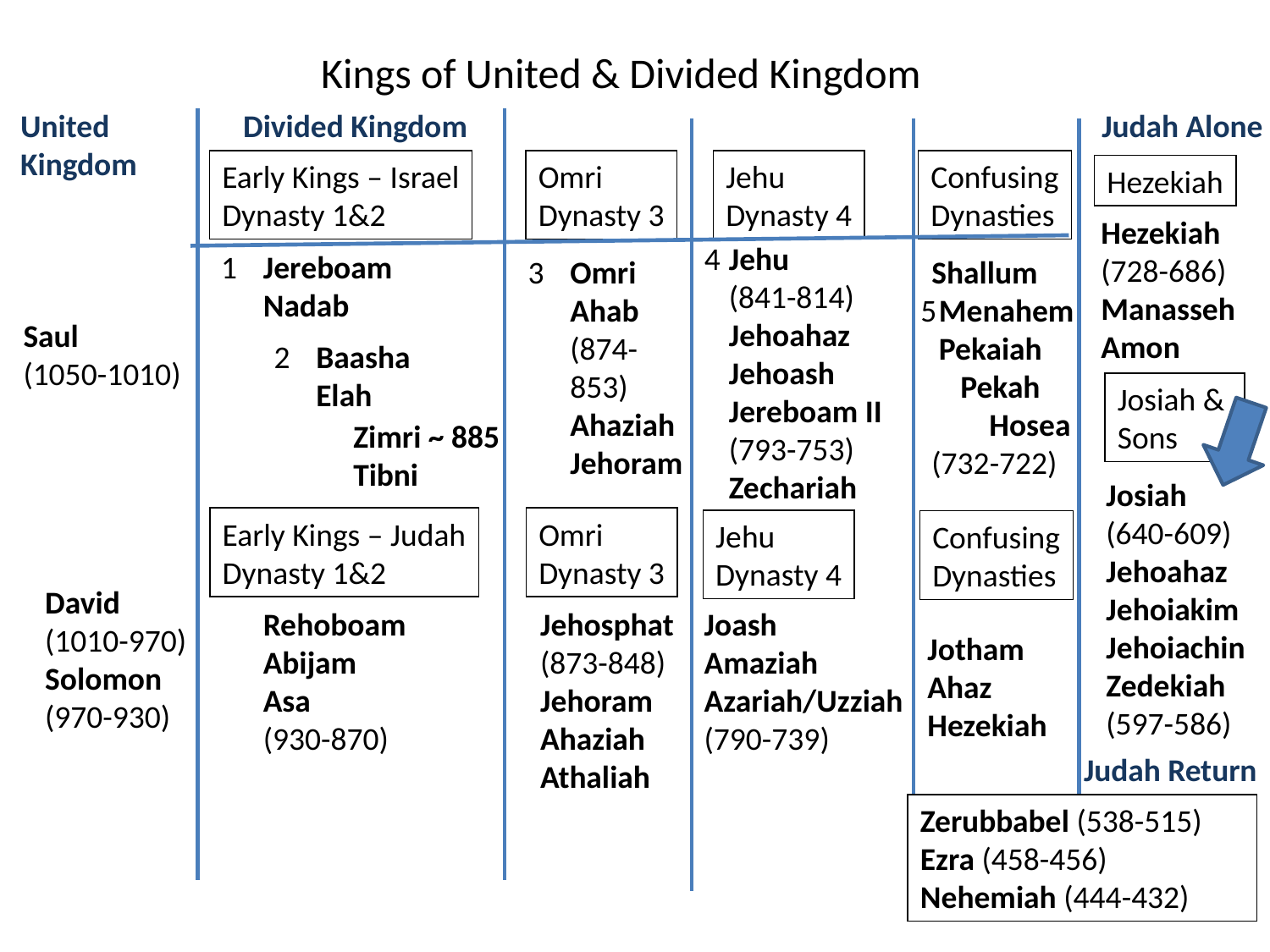

# Kings of United & Divided Kingdom
United
Kingdom
Divided Kingdom
Judah Alone
Early Kings – Israel
Dynasty 1&2
Omri
Dynasty 3
Jehu
Dynasty 4
Confusing
Dynasties
Hezekiah
Hezekiah
(728-686)
Manasseh
Amon
4
Jehu
(841-814)
Jehoahaz
Jehoash
Jereboam II
(793-753)
Zechariah

1
Jereboam
Nadab
3
Omri
Ahab
(874-853)
Ahaziah
Jehoram
Shallum
 Menahem
 Pekaiah
    Pekah
        Hosea
(732-722)
5
Saul
(1050-1010)

   David
   (1010-970)
   Solomon
   (970-930)
2
Baasha
Elah
Josiah &
Sons

Zimri ~ 885
Tibni
Josiah
(640-609)
Jehoahaz
Jehoiakim
Jehoiachin
Zedekiah
(597-586)
Early Kings – Judah
Dynasty 1&2
Omri
Dynasty 3
Jehu
Dynasty 4
Confusing
Dynasties
Rehoboam
Abijam
Asa
(930-870)
Jehosphat
(873-848)
Jehoram
Ahaziah
Athaliah
Joash
Amaziah
Azariah/Uzziah
(790-739)
Jotham
Ahaz
Hezekiah
Judah Return
Zerubbabel (538-515)
Ezra (458-456)
Nehemiah (444-432)